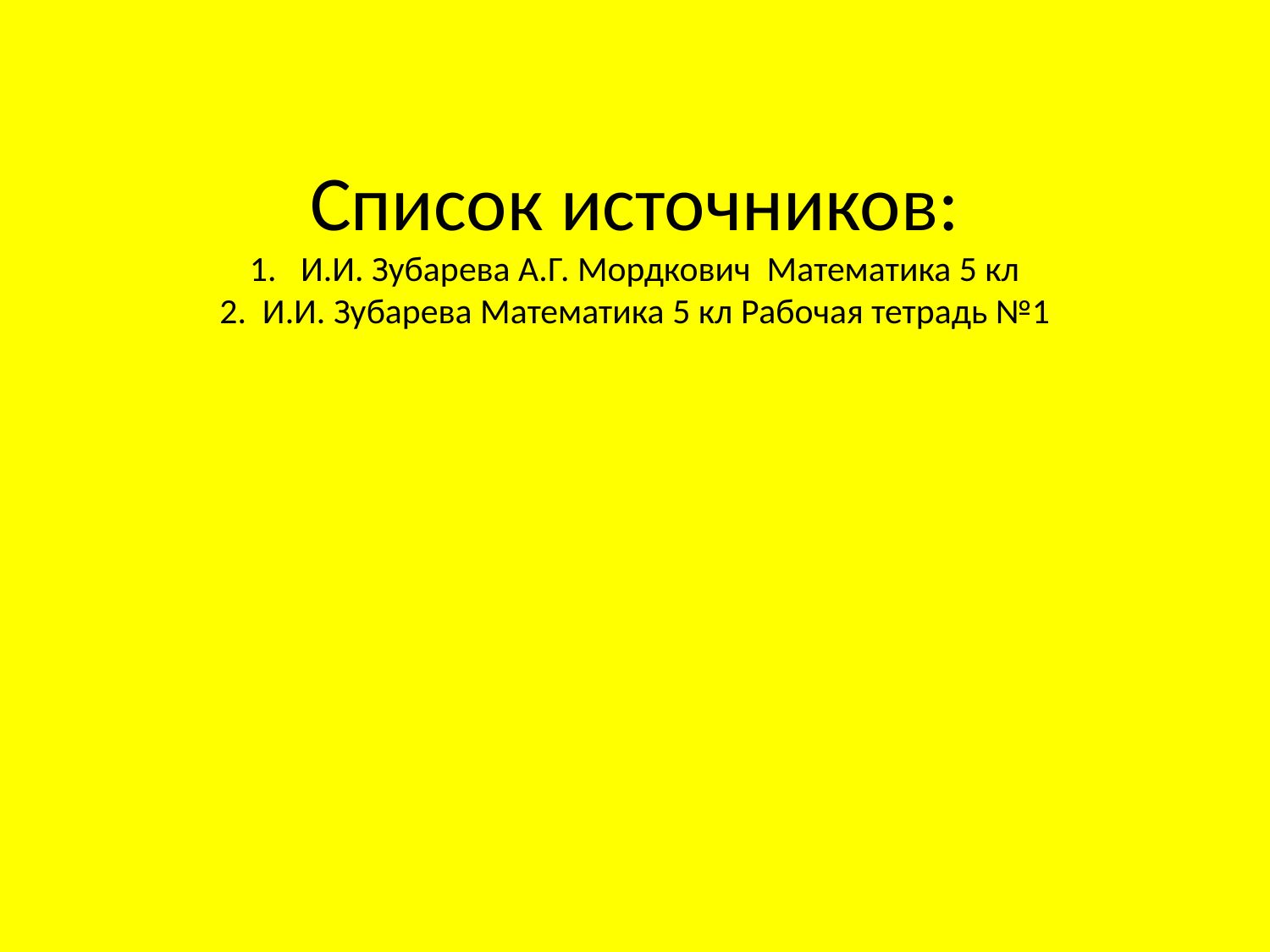

# Список источников: 1.   И.И. Зубарева А.Г. Мордкович  Математика 5 кл 2.  И.И. Зубарева Математика 5 кл Рабочая тетрадь №1